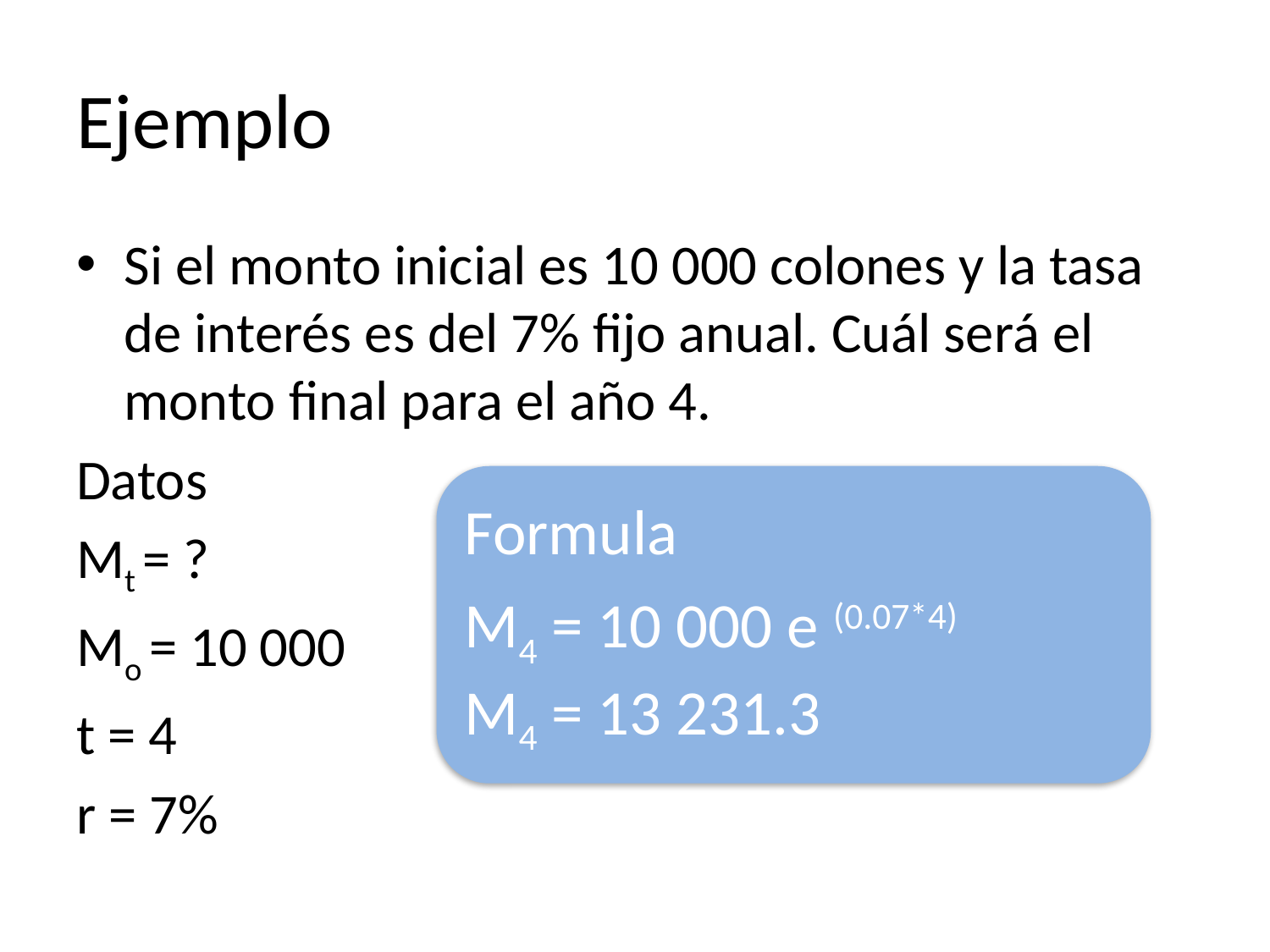

# Ejemplo
Si el monto inicial es 10 000 colones y la tasa de interés es del 7% fijo anual. Cuál será el monto final para el año 4.
Datos
Mt = ?
Mo = 10 000
t = 4
r = 7%

Formula

M4 = 10 000 e (0.07*4)
M4 = 13 231.3